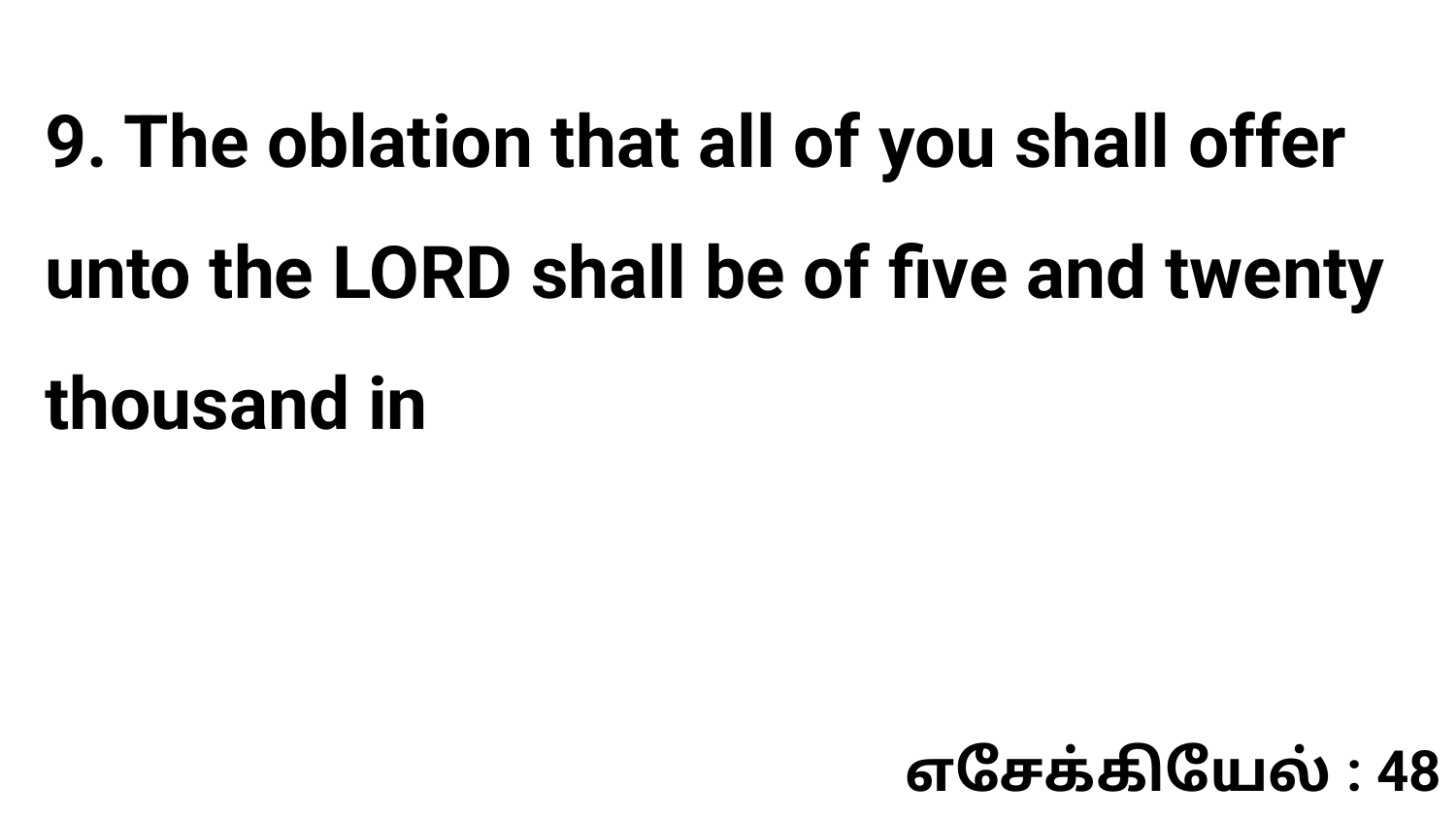

9. The oblation that all of you shall offer unto the LORD shall be of five and twenty thousand in
எசேக்கியேல் : 48